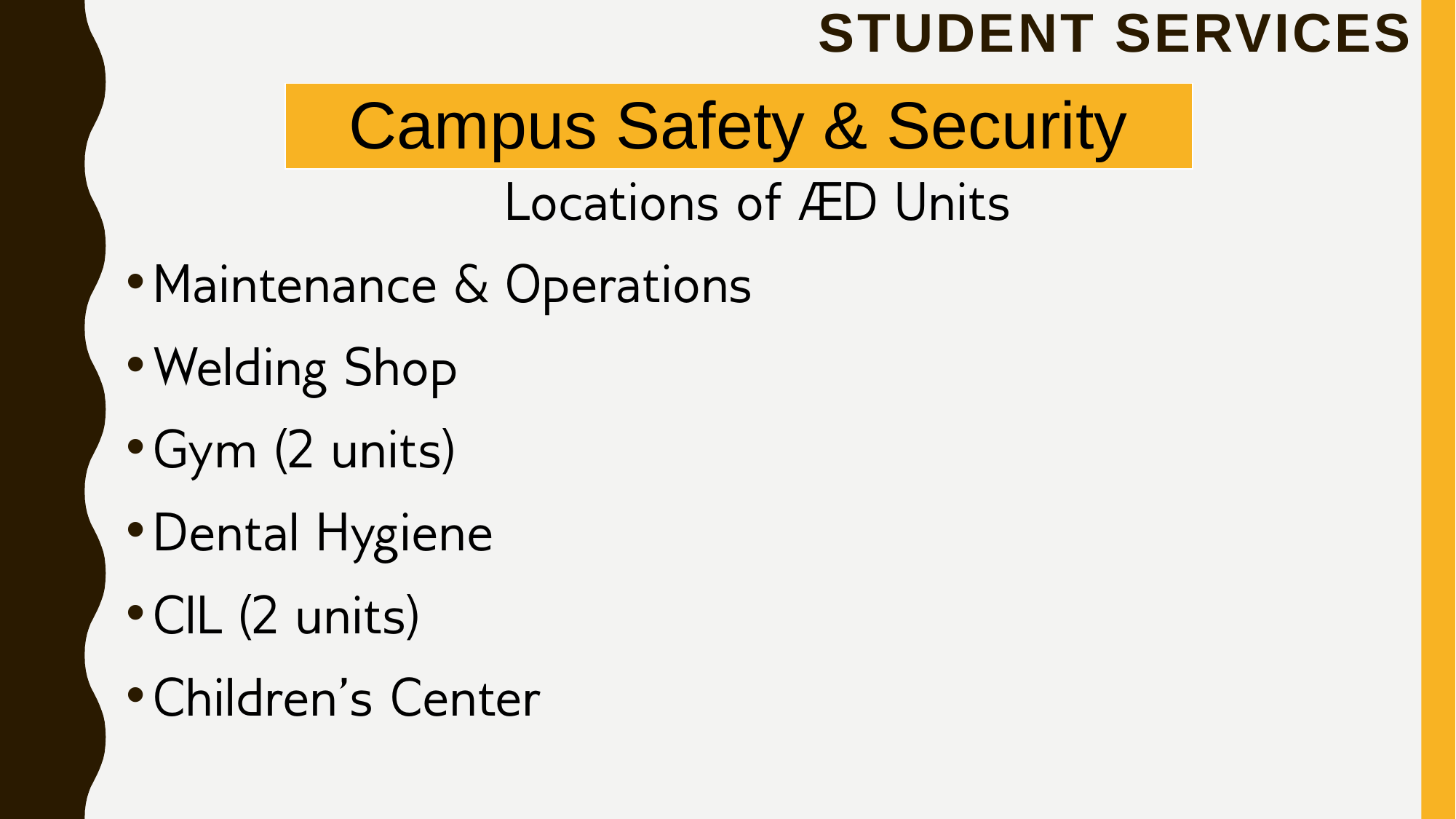

STUDENT SERVICES
| Campus Safety & Security |
| --- |
Locations of AED Units
Maintenance & Operations
Welding Shop
Gym (2 units)
Dental Hygiene
CIL (2 units)
Children’s Center